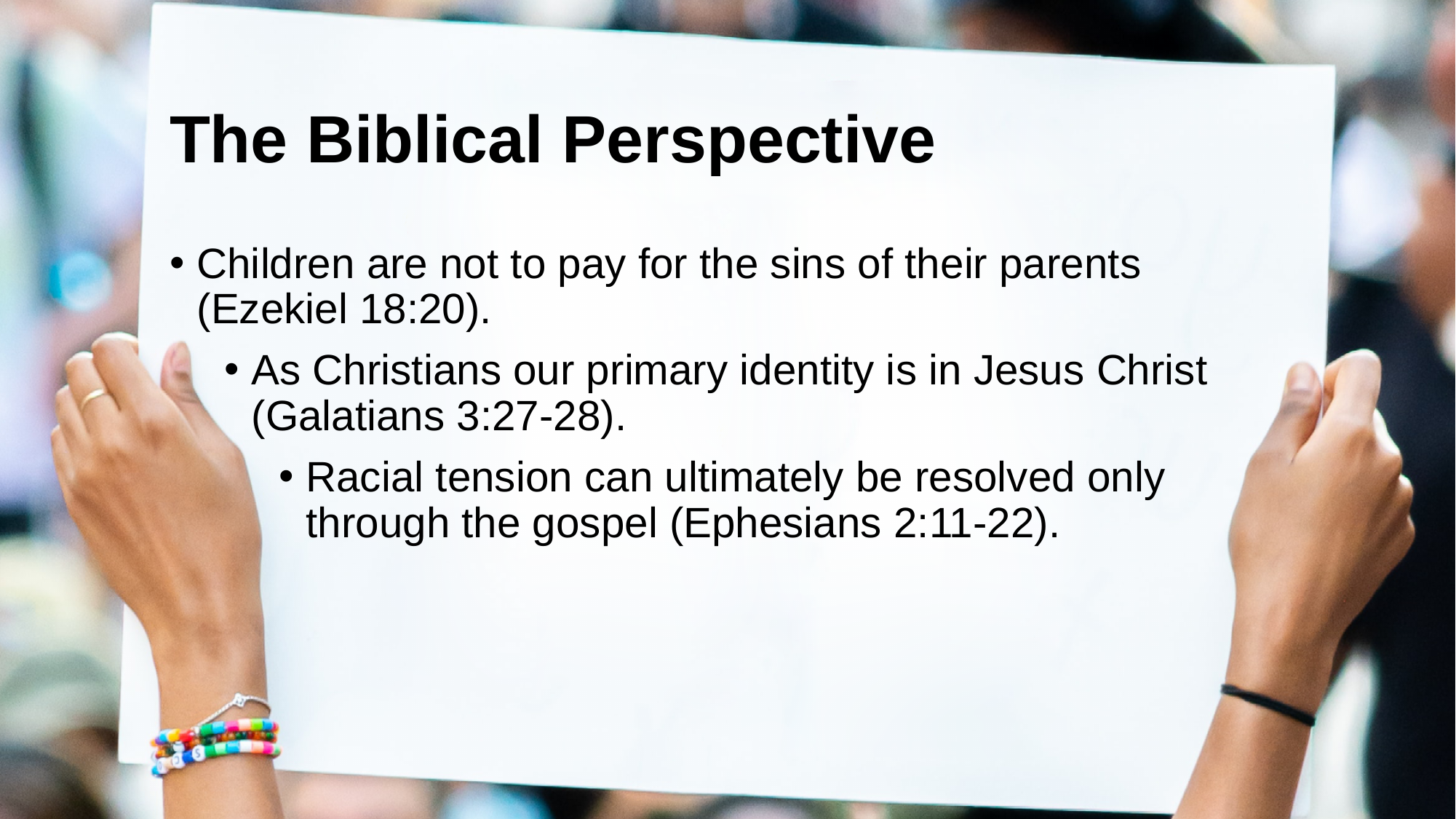

# The Biblical Perspective
Children are not to pay for the sins of their parents (Ezekiel 18:20).
As Christians our primary identity is in Jesus Christ (Galatians 3:27-28).
Racial tension can ultimately be resolved only through the gospel (Ephesians 2:11-22).